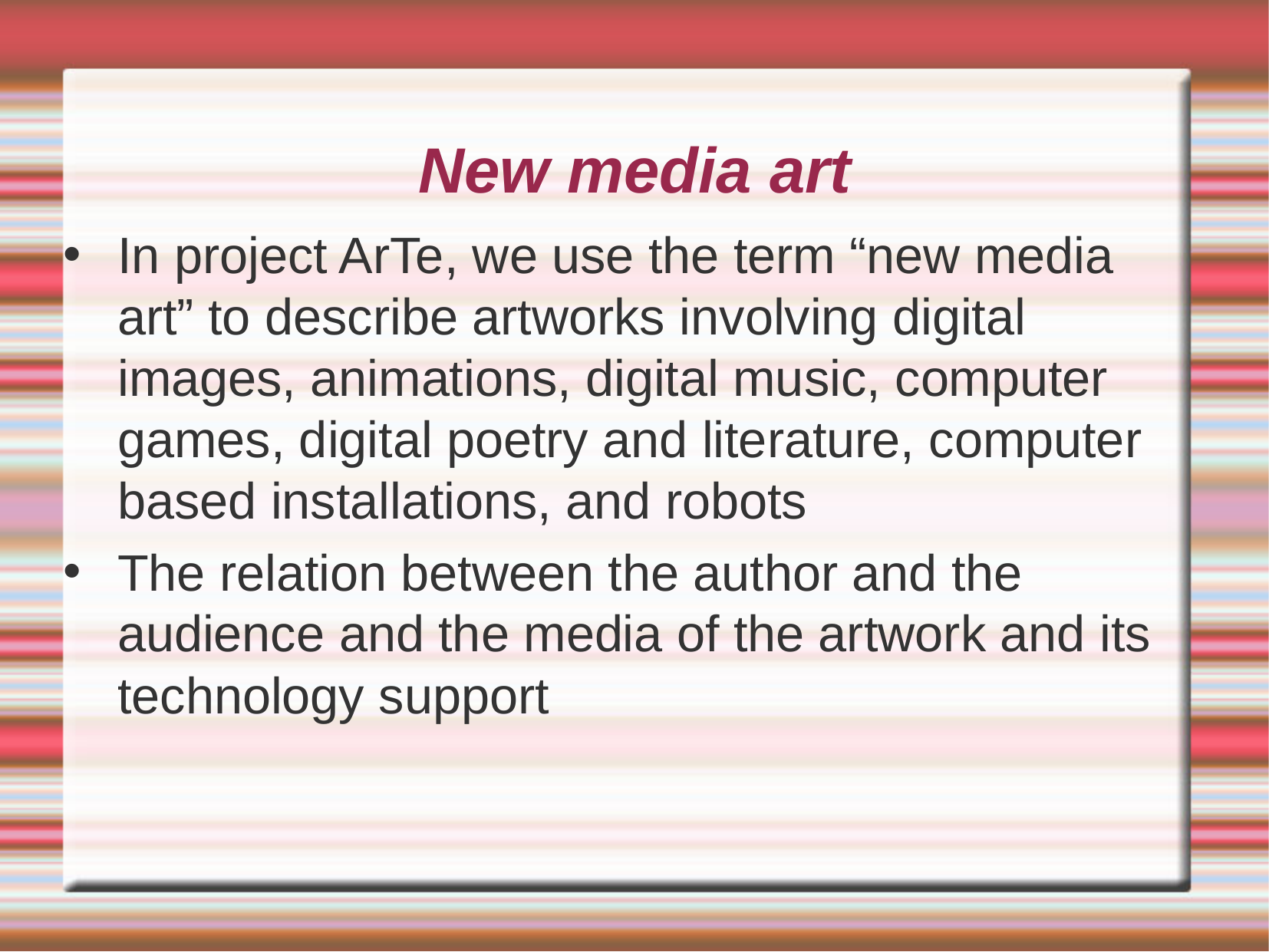

New media art
In project ArTe, we use the term “new media art” to describe artworks involving digital images, animations, digital music, computer games, digital poetry and literature, computer based installations, and robots
The relation between the author and the audience and the media of the artwork and its technology support